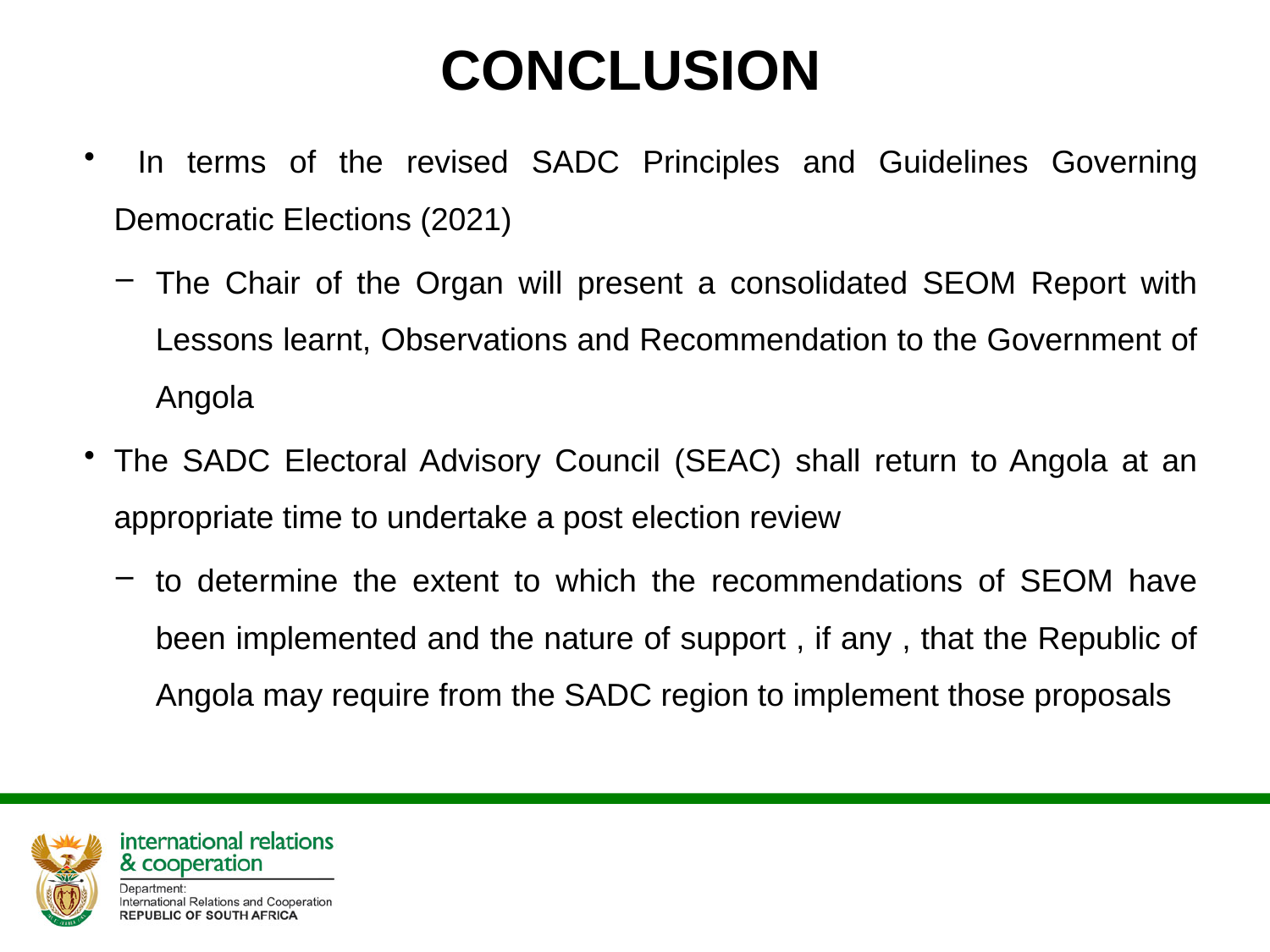

# CONCLUSION
 In terms of the revised SADC Principles and Guidelines Governing Democratic Elections (2021)
The Chair of the Organ will present a consolidated SEOM Report with Lessons learnt, Observations and Recommendation to the Government of Angola
The SADC Electoral Advisory Council (SEAC) shall return to Angola at an appropriate time to undertake a post election review
to determine the extent to which the recommendations of SEOM have been implemented and the nature of support , if any , that the Republic of Angola may require from the SADC region to implement those proposals